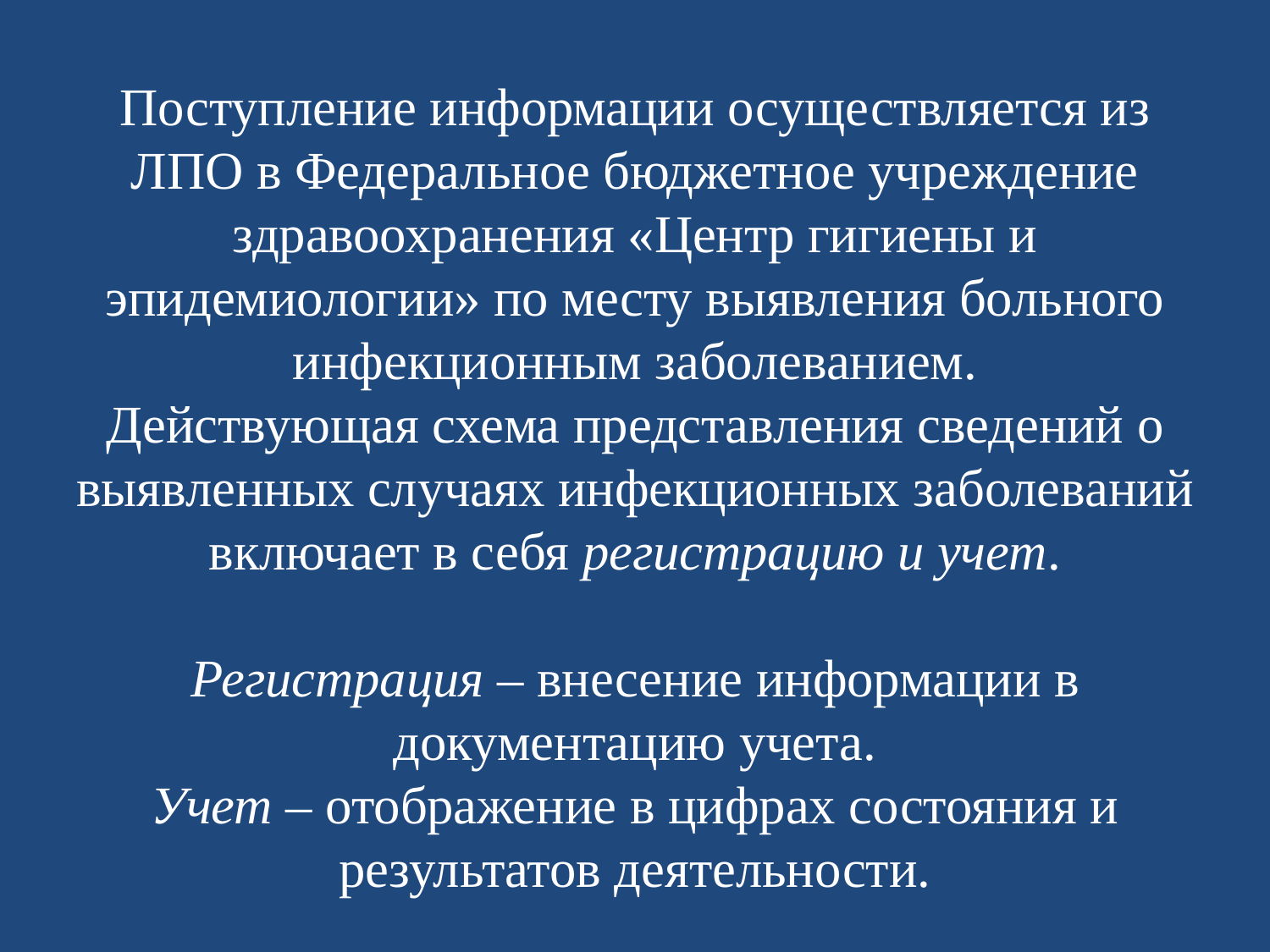

# Поступление информации осуществляется из ЛПО в Федеральное бюджетное учреждение здравоохранения «Центр гигиены и эпидемиологии» по месту выявления больного инфекционным заболеванием. Действующая схема представления сведений о выявленных случаях инфекционных заболеваний включает в себя регистрацию и учет. Регистрация – внесение информации в документацию учета. Учет – отображение в цифрах состояния и результатов деятельности.